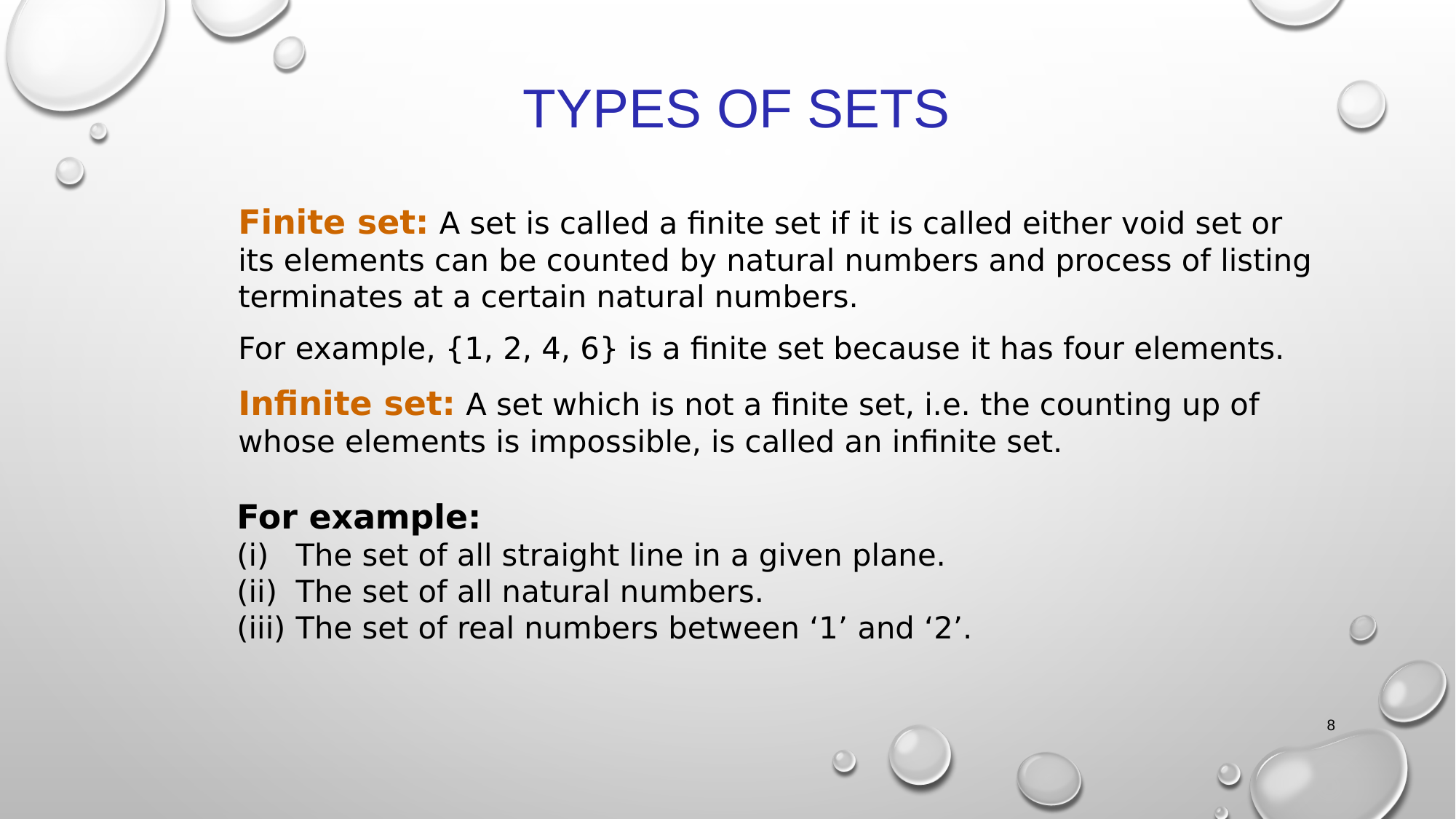

# Types of Sets
Finite set: A set is called a finite set if it is called either void set or its elements can be counted by natural numbers and process of listing terminates at a certain natural numbers.
For example, {1, 2, 4, 6} is a finite set because it has four elements.
Infinite set: A set which is not a finite set, i.e. the counting up of whose elements is impossible, is called an infinite set.
For example:
The set of all straight line in a given plane.
The set of all natural numbers.
The set of real numbers between ‘1’ and ‘2’.
8